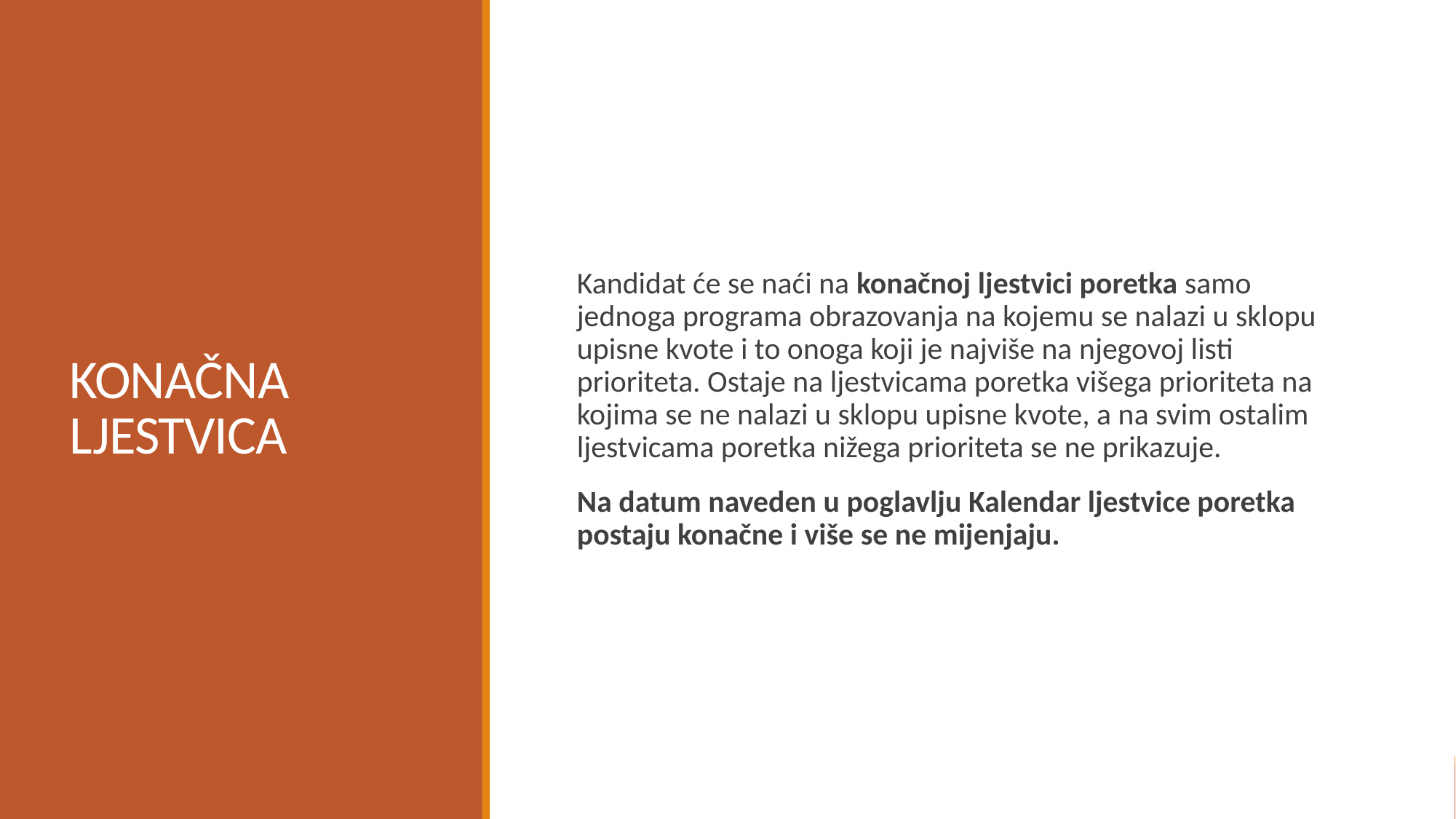

# KONAČNA LJESTVICA
Kandidat će se naći na konačnoj ljestvici poretka samo jednoga programa obrazovanja na kojemu se nalazi u sklopu upisne kvote i to onoga koji je najviše na njegovoj listi prioriteta. Ostaje na ljestvicama poretka višega prioriteta na kojima se ne nalazi u sklopu upisne kvote, a na svim ostalim ljestvicama poretka nižega prioriteta se ne prikazuje.
Na datum naveden u poglavlju Kalendar ljestvice poretka postaju konačne i više se ne mijenjaju.